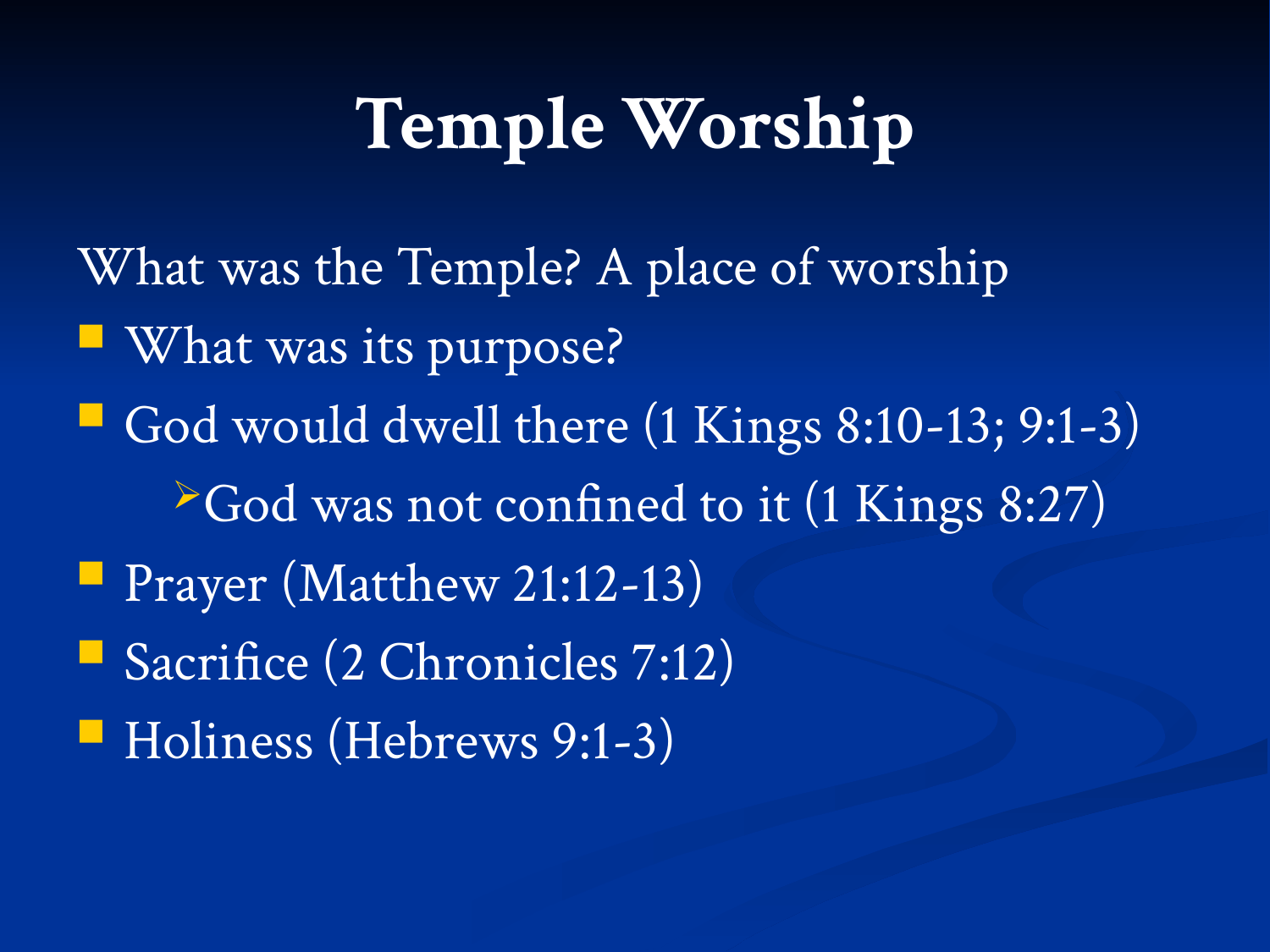

# Temple Worship
What was the Temple? A place of worship
What was its purpose?
God would dwell there (1 Kings 8:10-13; 9:1-3)
God was not confined to it (1 Kings 8:27)
Prayer (Matthew 21:12-13)
Sacrifice (2 Chronicles 7:12)
Holiness (Hebrews 9:1-3)